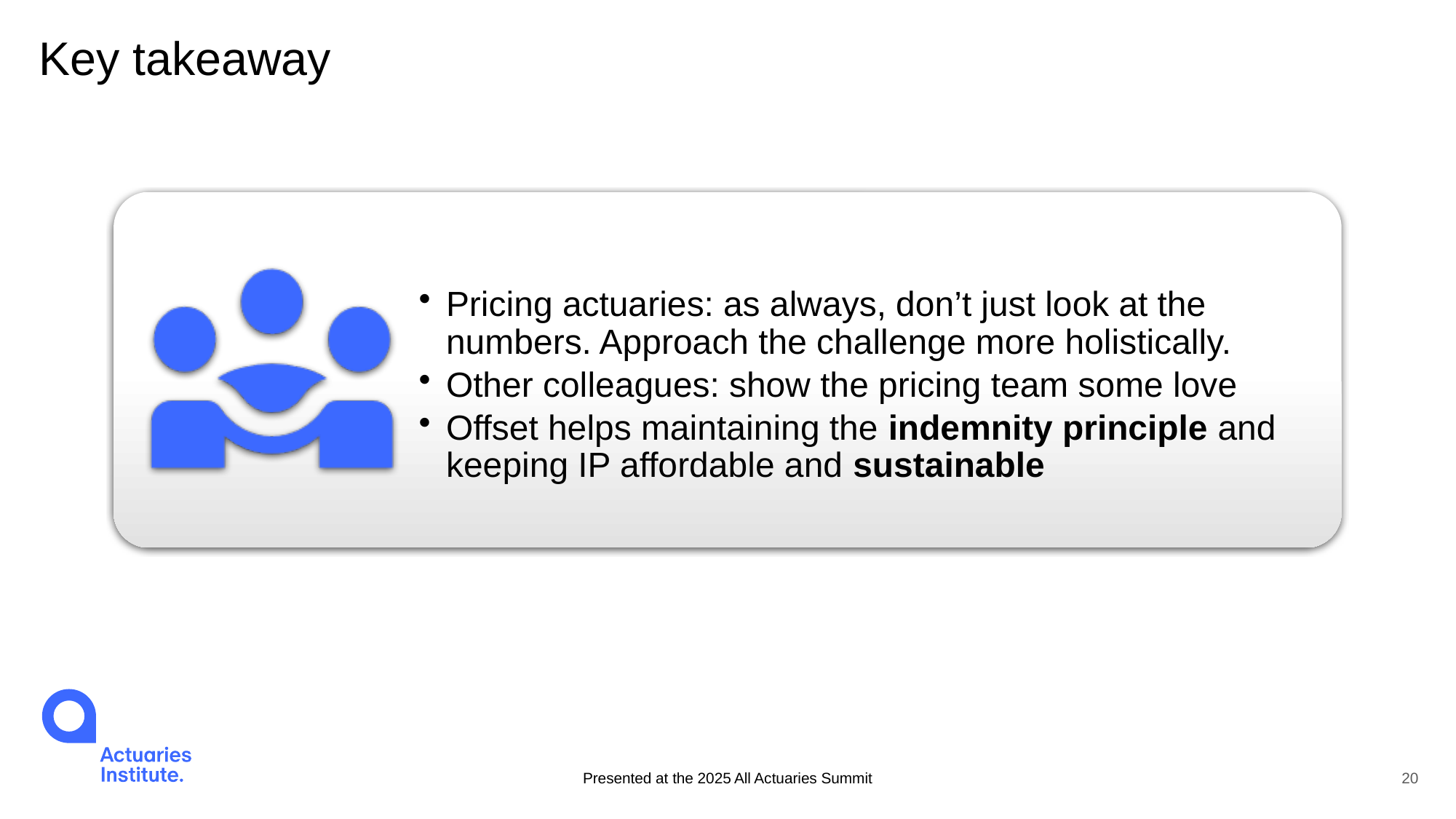

# Key takeaway

Pricing actuaries: as always, don’t just look at the numbers. Approach the challenge more holistically.
Other colleagues: show the pricing team some love
Offset helps maintaining the indemnity principle and keeping IP affordable and sustainable

Presented at the 2025 All Actuaries Summit
20